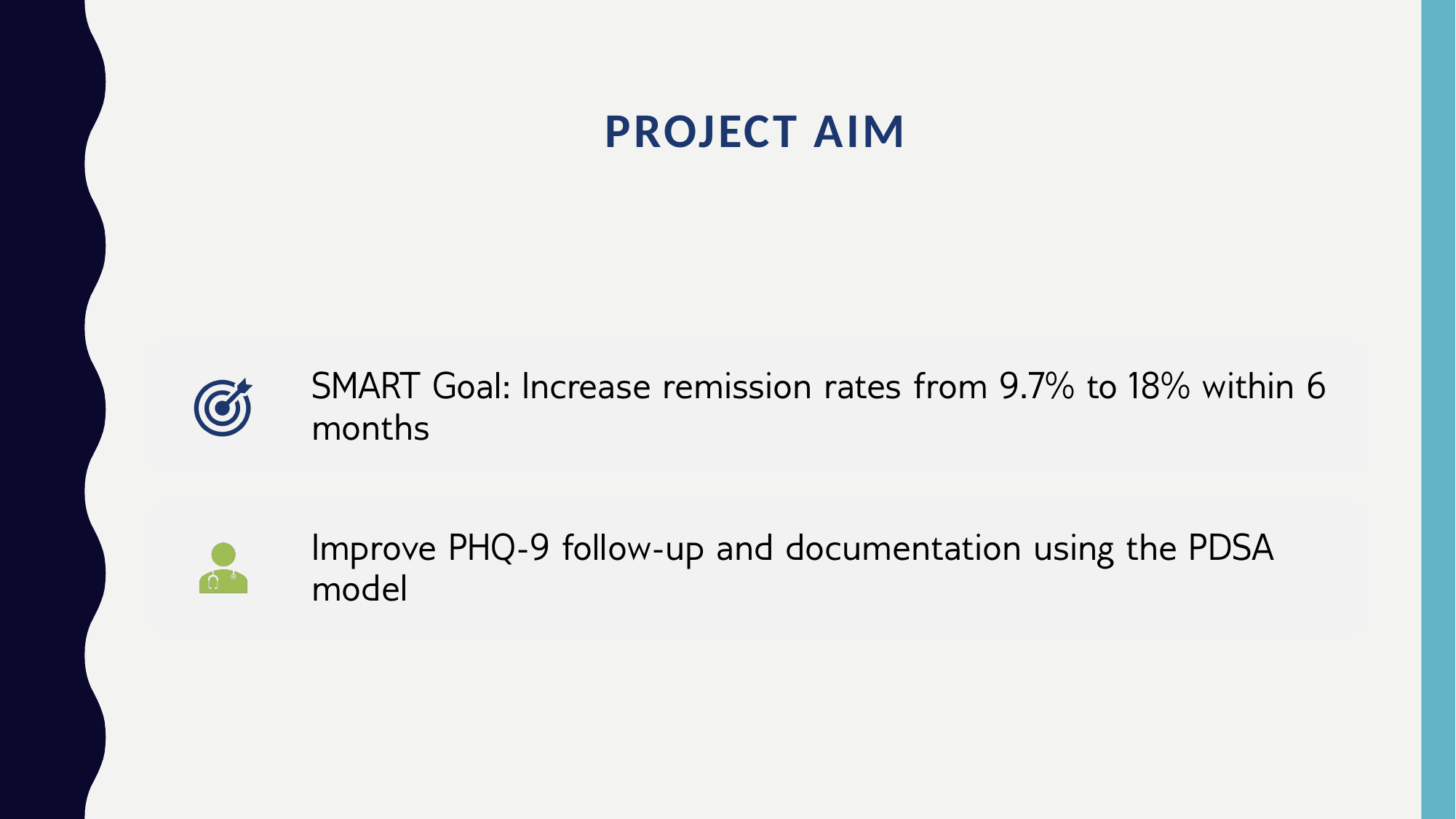

# Project AIM
SMART Goal: Increase remission rates from 9.7% to 18% within 6 months
Improve PHQ-9 follow-up and documentation using the PDSA model